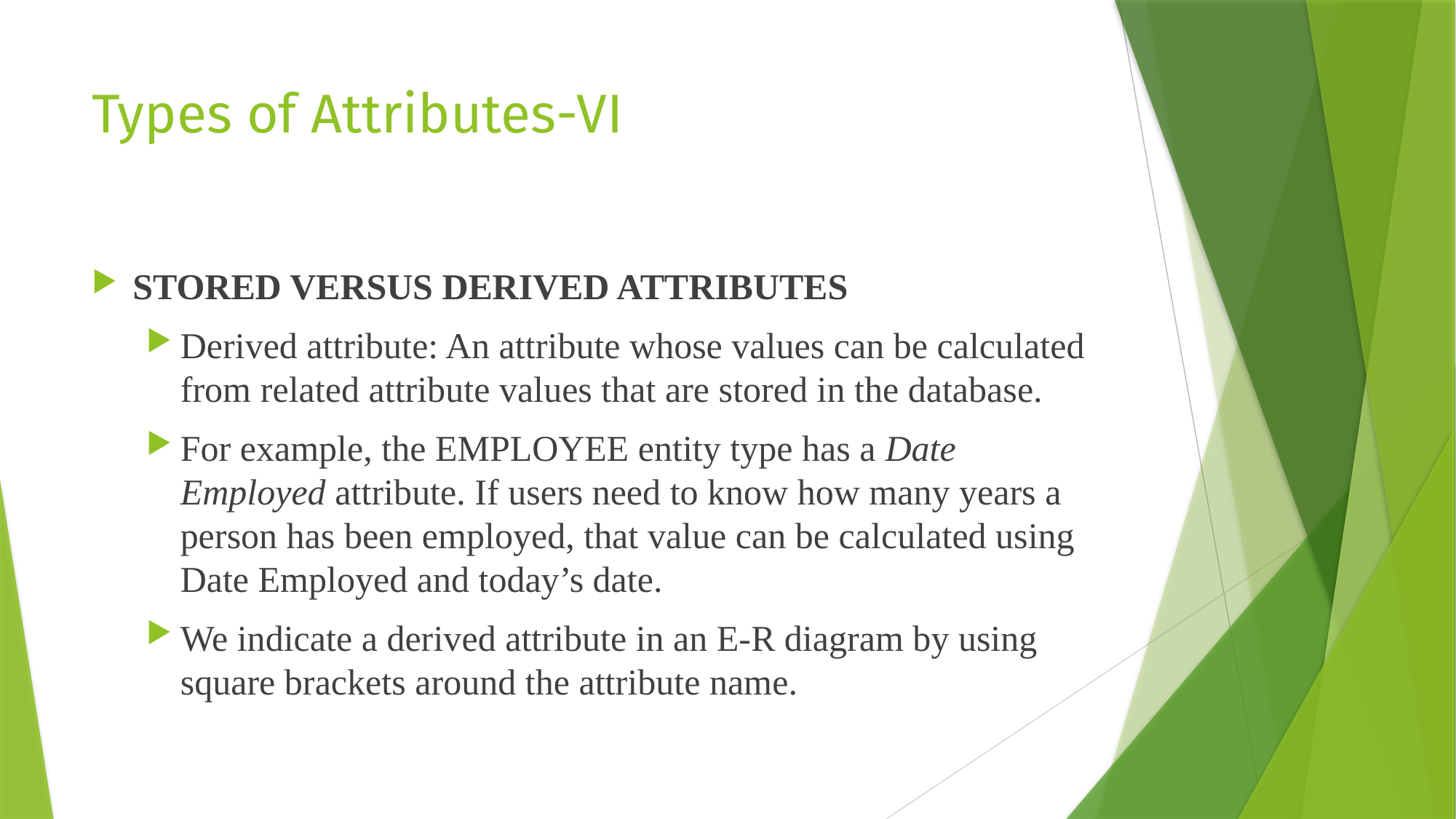

# Types of Attributes-VI
STORED VERSUS DERIVED ATTRIBUTES
Derived attribute: An attribute whose values can be calculated from related attribute values that are stored in the database.
For example, the EMPLOYEE entity type has a Date Employed attribute. If users need to know how many years a person has been employed, that value can be calculated using Date Employed and today’s date.
We indicate a derived attribute in an E-R diagram by using square brackets around the attribute name.